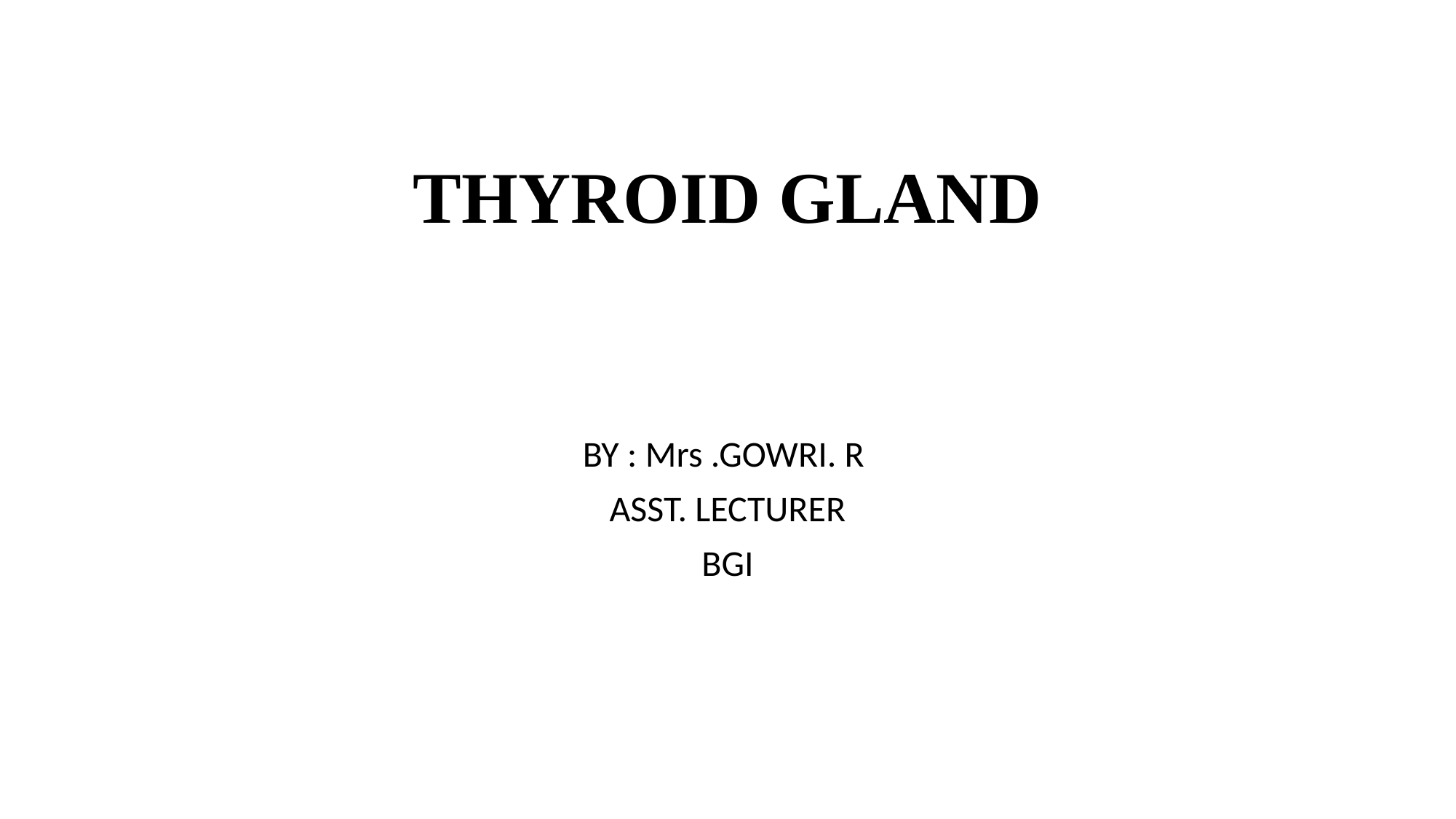

# THYROID GLAND
BY : Mrs .GOWRI. R
ASST. LECTURER
BGI